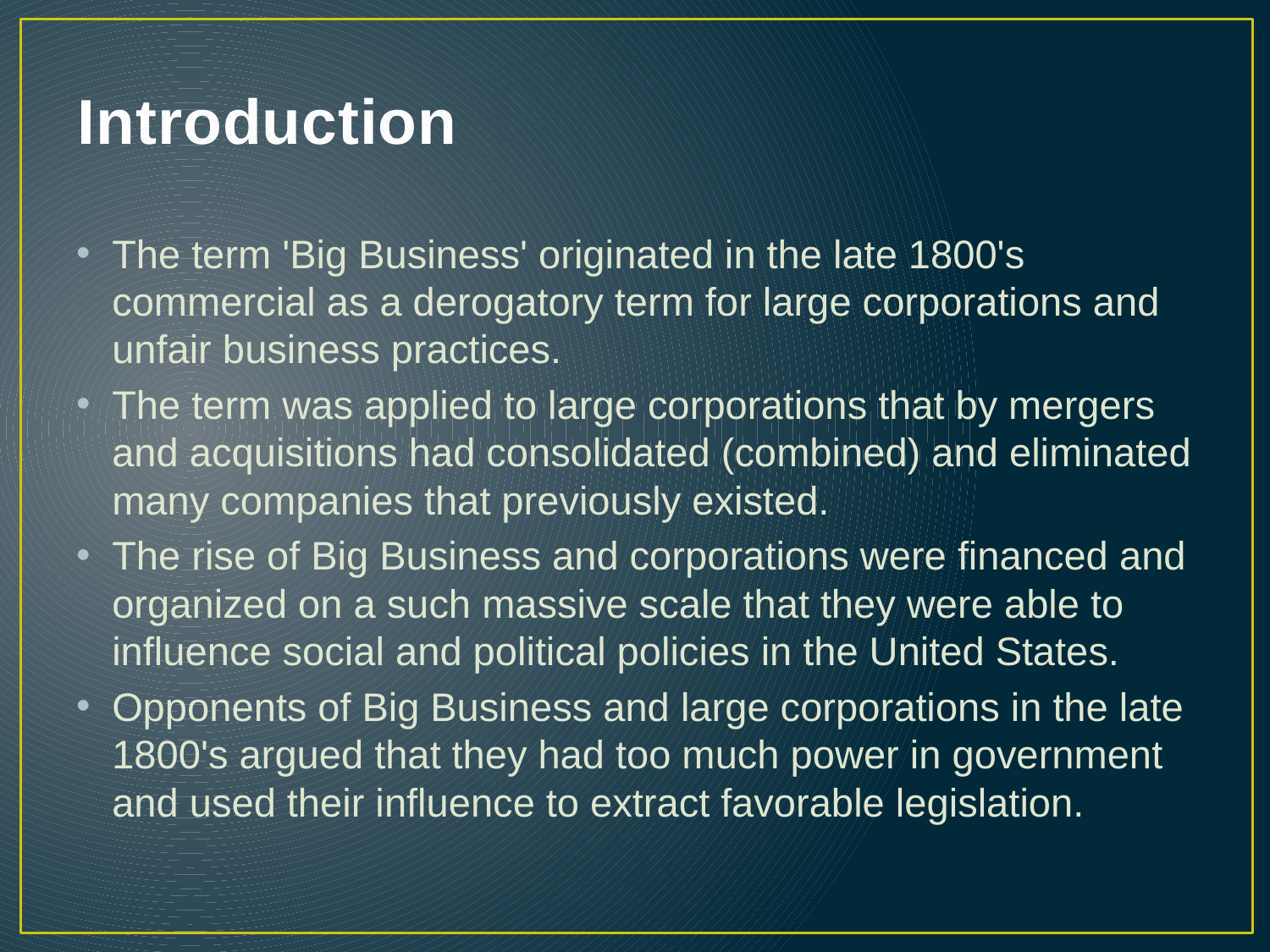

# Introduction
The term 'Big Business' originated in the late 1800's commercial as a derogatory term for large corporations and unfair business practices.
The term was applied to large corporations that by mergers and acquisitions had consolidated (combined) and eliminated many companies that previously existed.
The rise of Big Business and corporations were financed and organized on a such massive scale that they were able to influence social and political policies in the United States.
Opponents of Big Business and large corporations in the late 1800's argued that they had too much power in government and used their influence to extract favorable legislation.